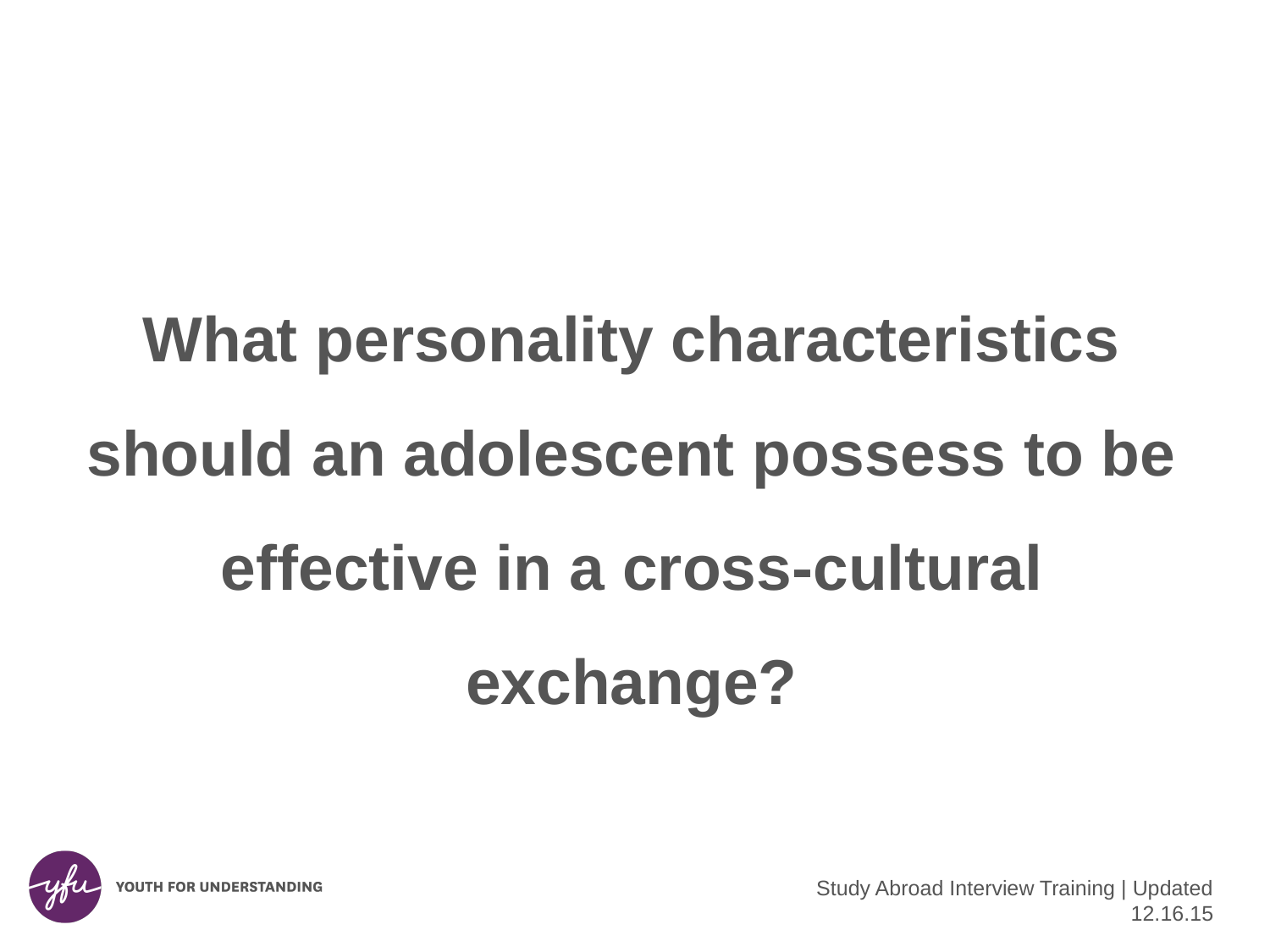

What personality characteristics should an adolescent possess to be effective in a cross-cultural exchange?
Study Abroad Interview Training | Updated 12.16.15